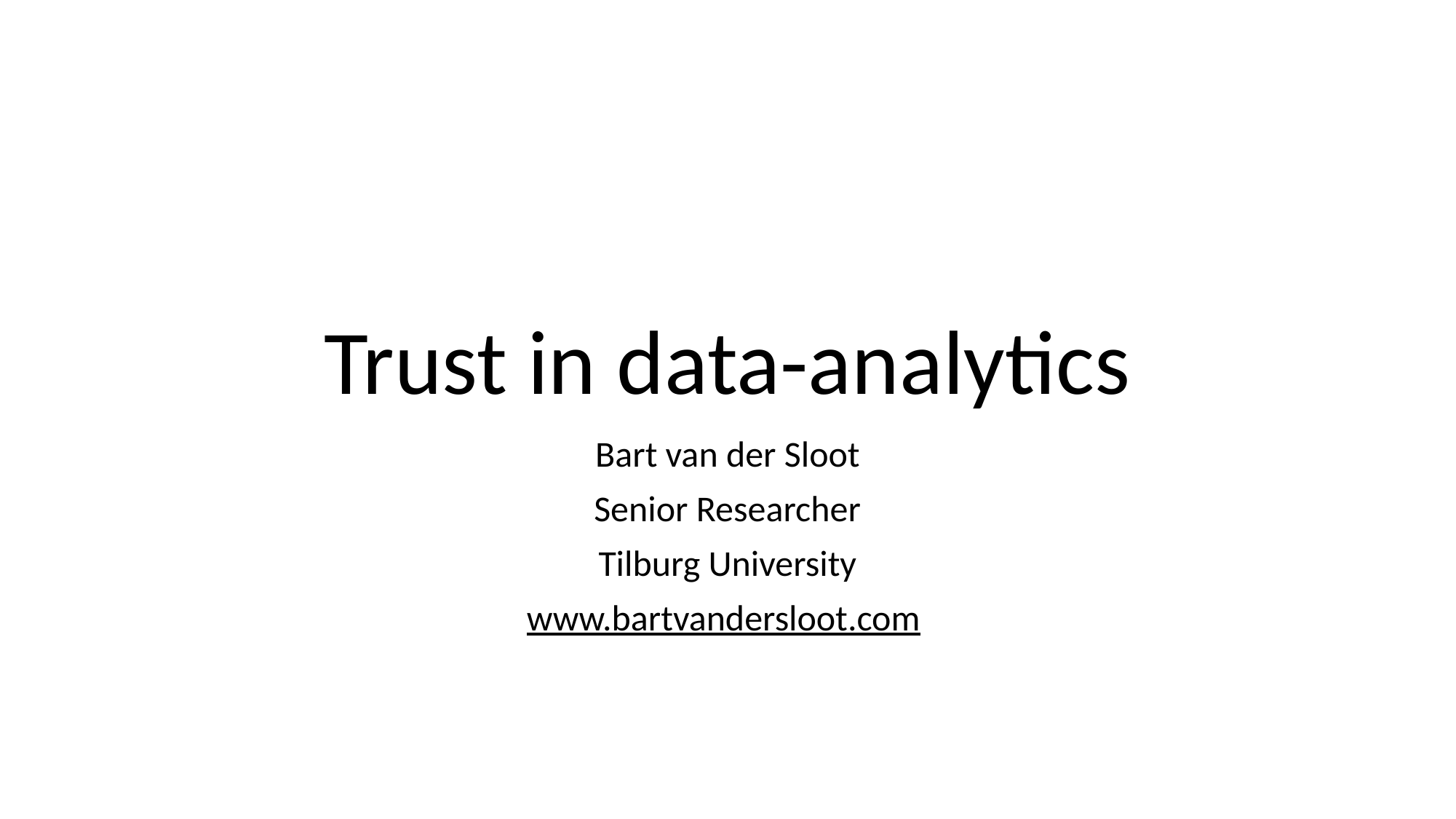

# Trust in data-analytics
Bart van der Sloot
Senior Researcher
Tilburg University
www.bartvandersloot.com